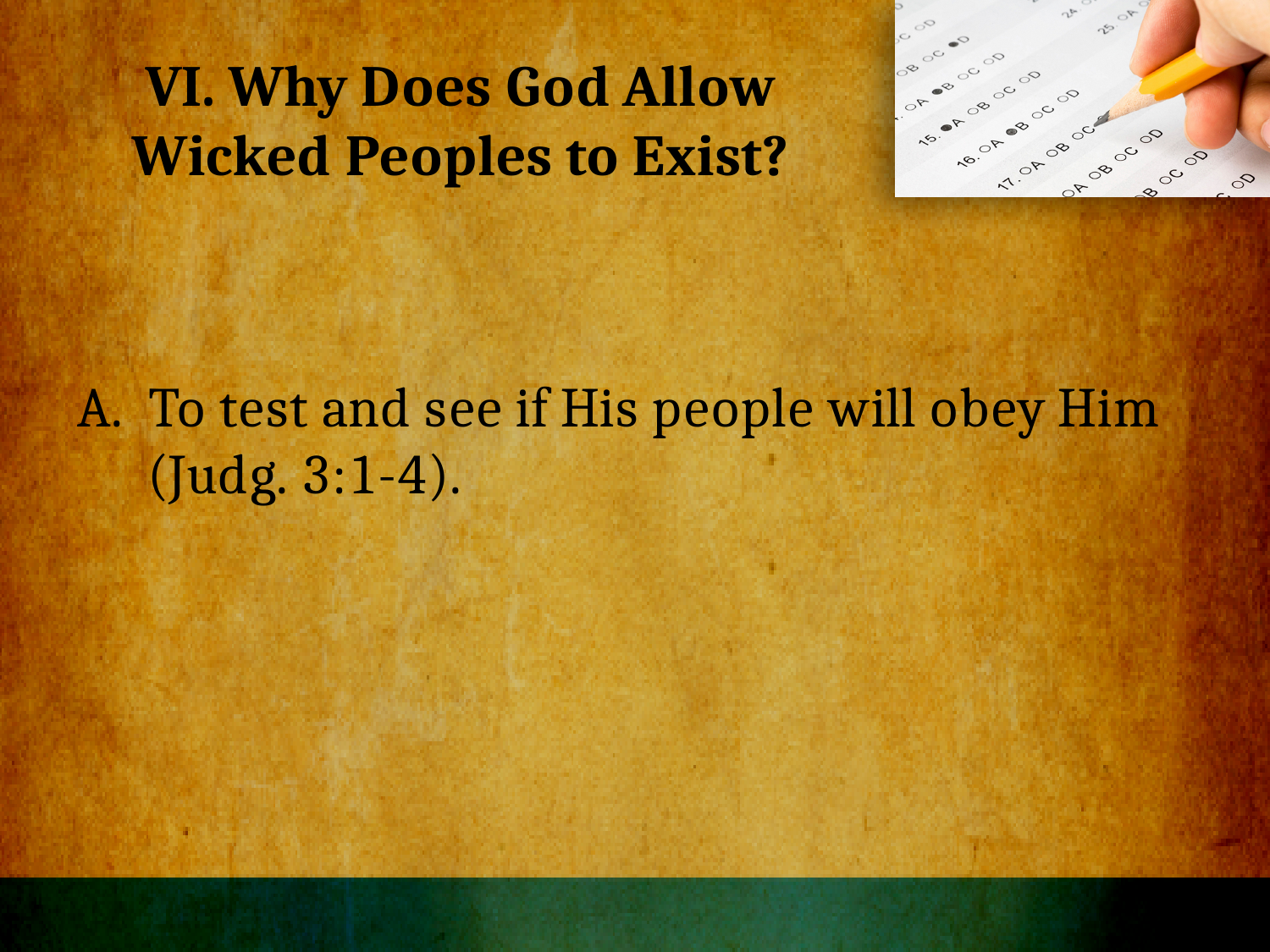

# VI. Why Does God Allow Wicked Peoples to Exist?
To test and see if His people will obey Him (Judg. 3:1-4).